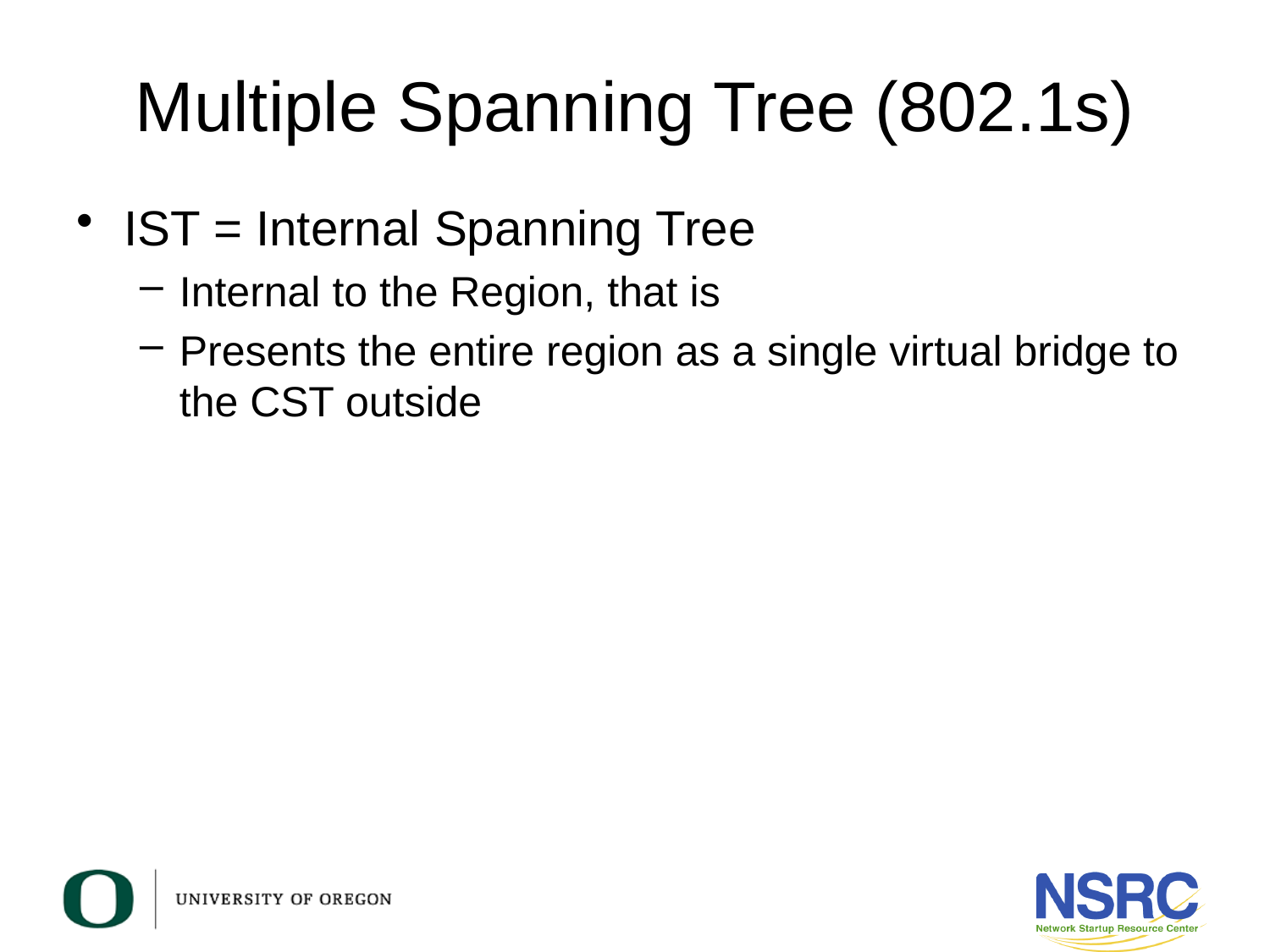

# Multiple Spanning Tree (802.1s)
IST = Internal Spanning Tree
Internal to the Region, that is
Presents the entire region as a single virtual bridge to the CST outside